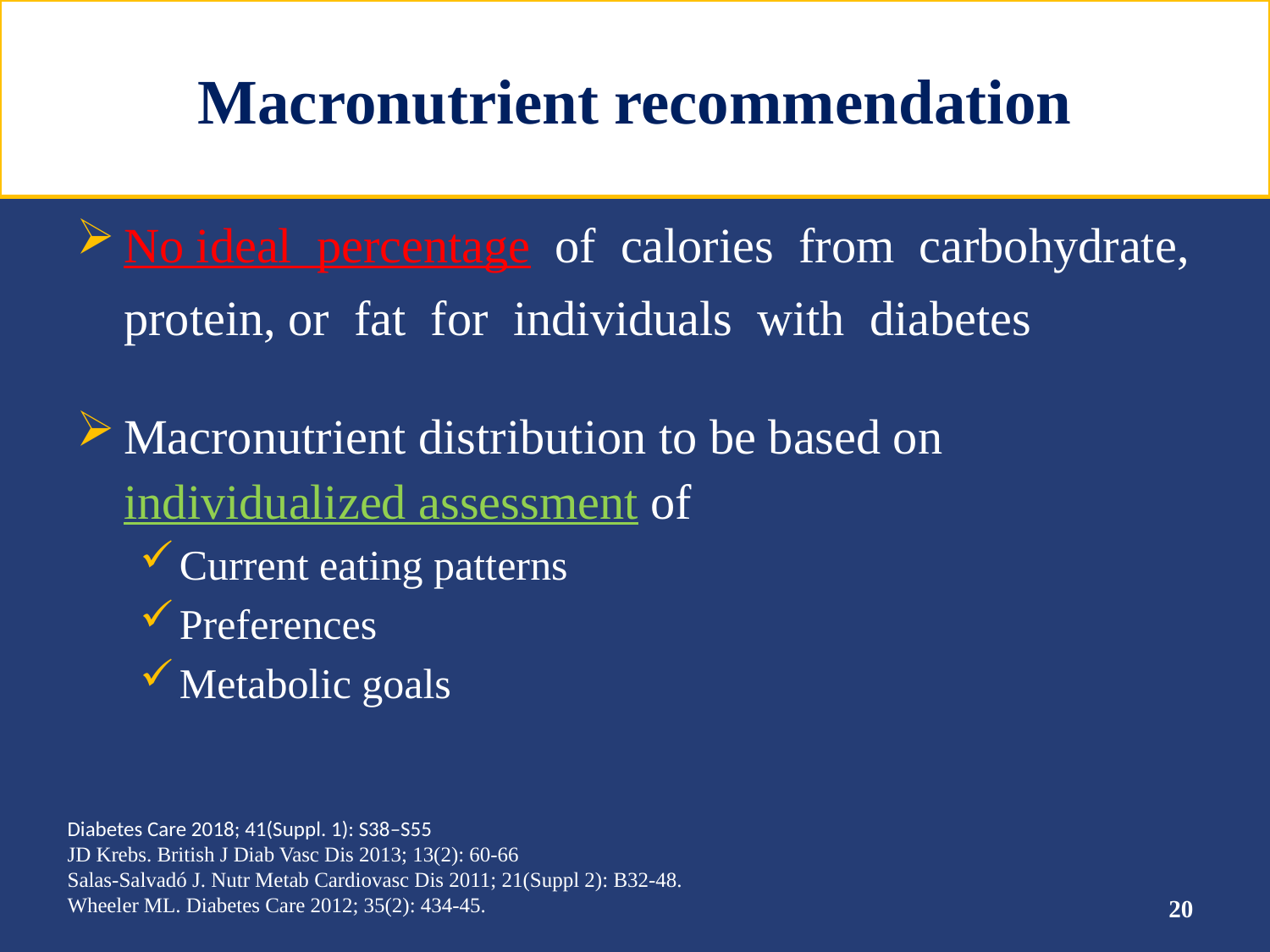

# Macronutrient recommendation
No ideal  percentage  of  calories  from  carbohydrate, protein, or  fat  for  individuals  with  diabetes
Macronutrient distribution to be based on individualized assessment of
Current eating patterns
Preferences
Metabolic goals
Diabetes Care 2018; 41(Suppl. 1): S38–S55
JD Krebs. British J Diab Vasc Dis 2013; 13(2): 60-66
Salas-Salvadó J. Nutr Metab Cardiovasc Dis 2011; 21(Suppl 2): B32-48.
Wheeler ML. Diabetes Care 2012; 35(2): 434-45.
20